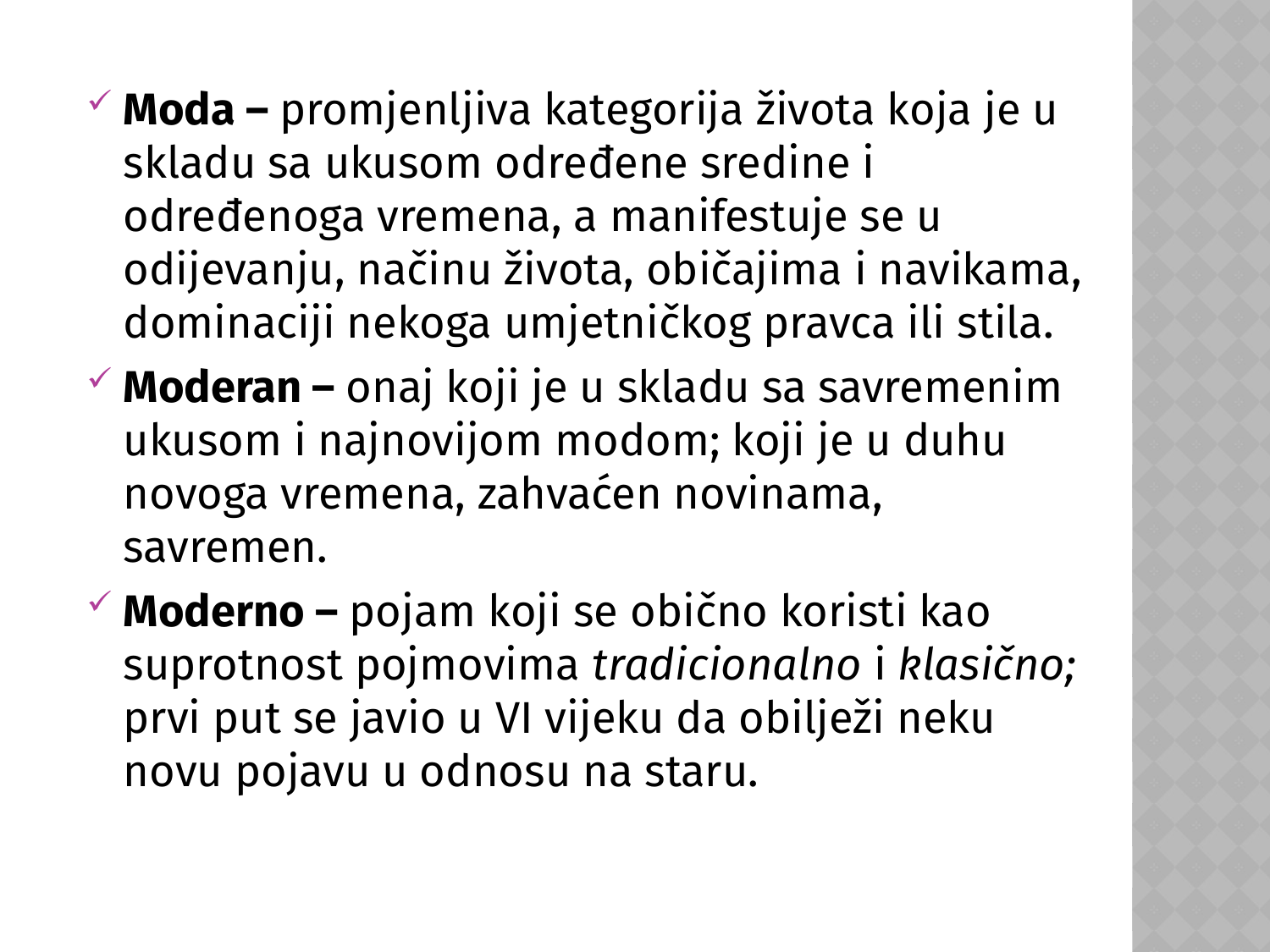

Moda – promjenljiva kategorija života koja je u skladu sa ukusom određene sredine i određenoga vremena, a manifestuje se u odijevanju, načinu života, običajima i navikama, dominaciji nekoga umjetničkog pravca ili stila.
Moderan – onaj koji je u skladu sa savremenim ukusom i najnovijom modom; koji je u duhu novoga vremena, zahvaćen novinama, savremen.
Moderno – pojam koji se obično koristi kao suprotnost pojmovima tradicionalno i klasično; prvi put se javio u VI vijeku da obilježi neku novu pojavu u odnosu na staru.